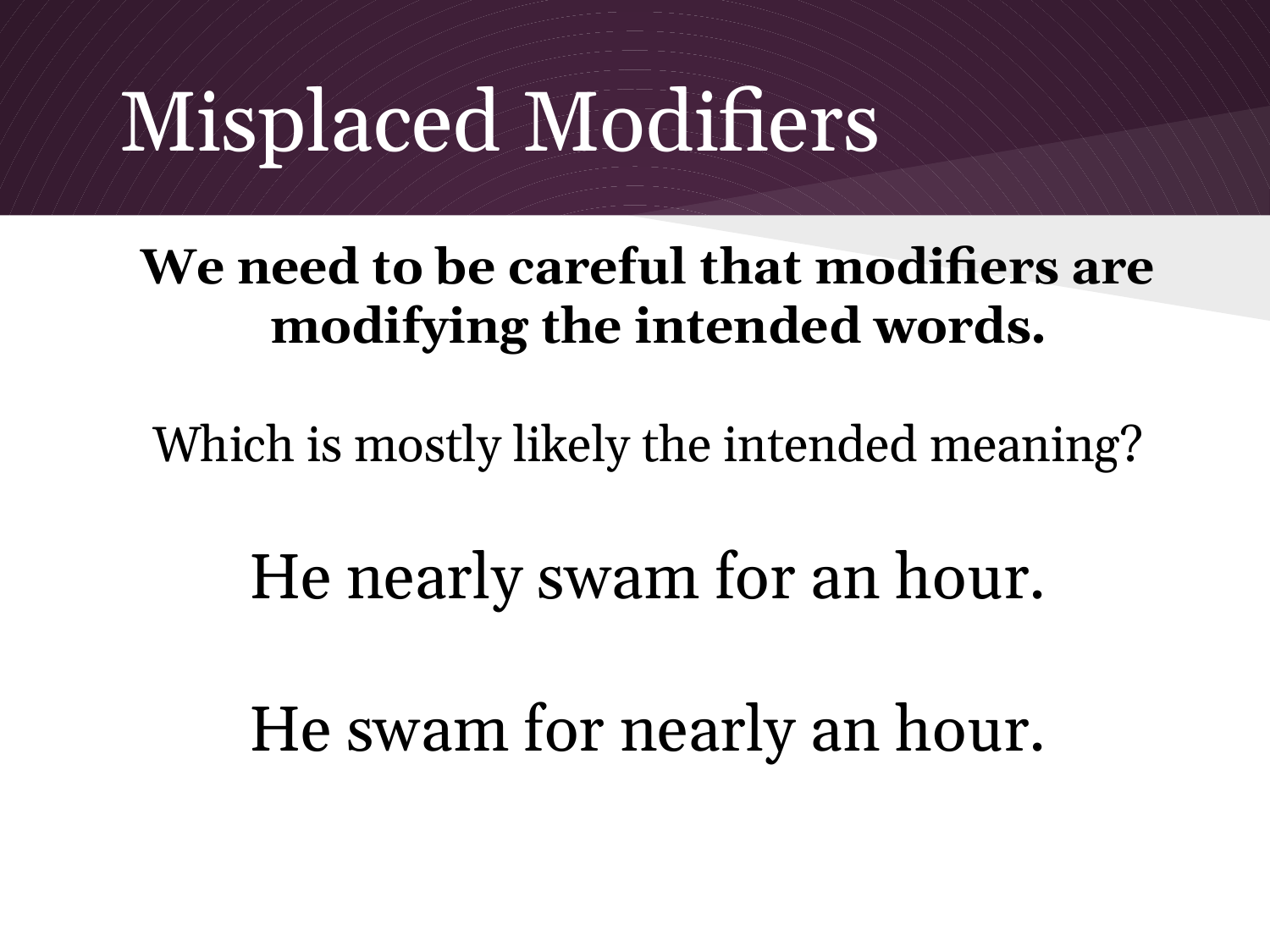

# Misplaced Modifiers
We need to be careful that modifiers are modifying the intended words.

Which is mostly likely the intended meaning?

He nearly swam for an hour.

He swam for nearly an hour.